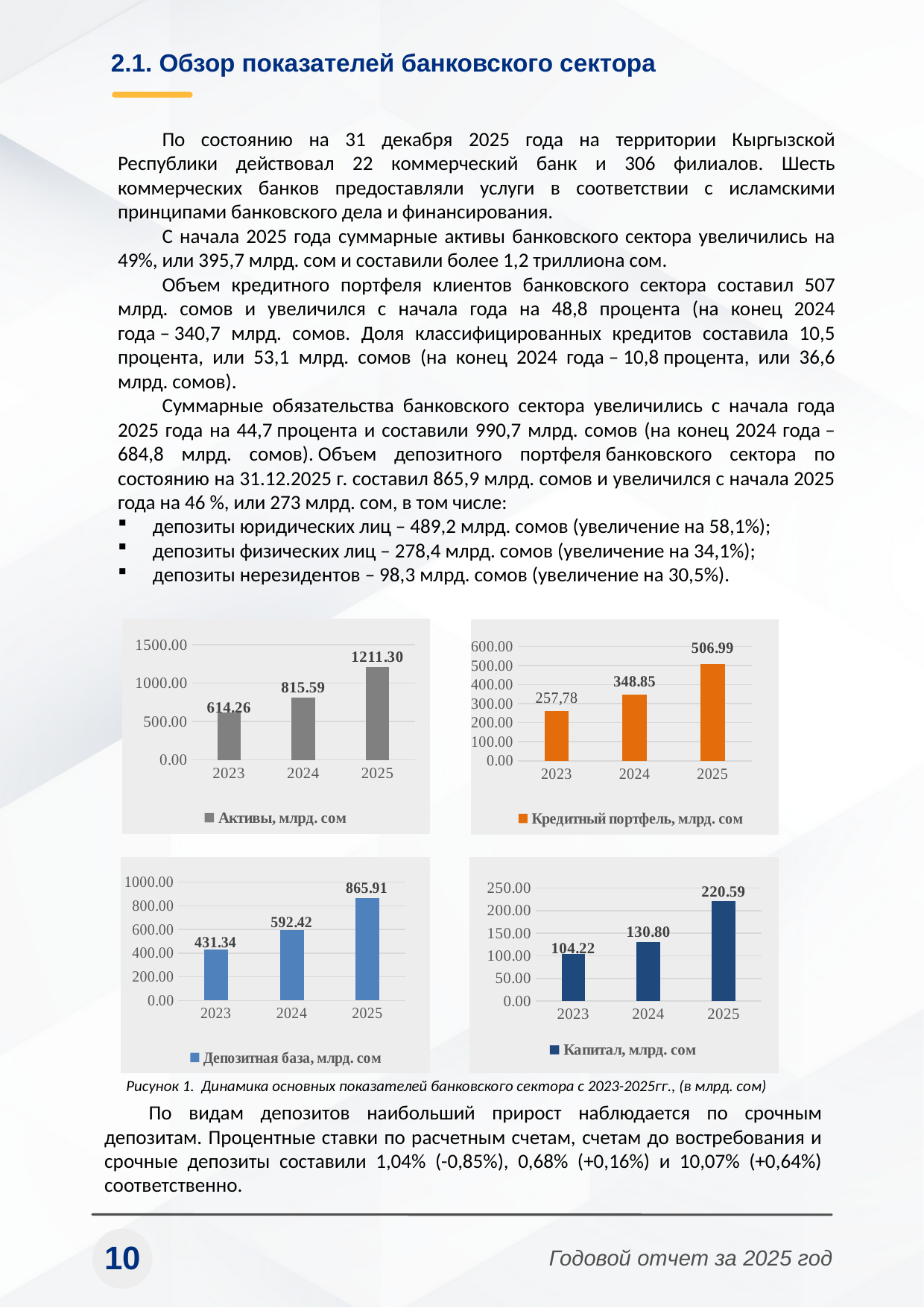

2.1. Обзор показателей банковского сектора

По состоянию на 31 декабря 2025 года на территории Кыргызской Республики действовал 22 коммерческий банк и 306 филиалов. Шесть коммерческих банков предоставляли услуги в соответствии с исламскими принципами банковского дела и финансирования.
С начала 2025 года суммарные активы банковского сектора увеличились на 49%, или 395,7 млрд. сом и составили более 1,2 триллиона сом.
Объем кредитного портфеля клиентов банковского сектора составил 507 млрд. сомов и увеличился с начала года на 48,8 процента (на конец 2024 года – 340,7 млрд. сомов. Доля классифицированных кредитов составила 10,5 процента, или 53,1 млрд. сомов (на конец 2024 года – 10,8 процента, или 36,6 млрд. сомов).
Суммарные обязательства банковского сектора увеличились с начала года 2025 года на 44,7 процента и составили 990,7 млрд. сомов (на конец 2024 года –684,8 млрд. сомов). Объем депозитного портфеля банковского сектора по состоянию на 31.12.2025 г. составил 865,9 млрд. сомов и увеличился с начала 2025 года на 46 %, или 273 млрд. сом, в том числе:
депозиты юридических лиц – 489,2 млрд. сомов (увеличение на 58,1%);
депозиты физических лиц – 278,4 млрд. сомов (увеличение на 34,1%);
депозиты нерезидентов – 98,3 млрд. сомов (увеличение на 30,5%).

### Chart

| Category | Кредитный портфель, млрд. сом |
|---|---|
| 2023 | 262.37376902888997 |
| 2024 | 348.84877447431006 |
| 2025 | 506.98734387401896 |

### Chart

| Category | Активы, млрд. сом |
|---|---|
| 2023 | 614.2636089816198 |
| 2024 | 815.58750625257 |
| 2025 | 1211.29800537109 |

### Chart

| Category | Депозитная база, млрд. сом |
|---|---|
| 2023 | 431.34139829155 |
| 2024 | 592.41755589409 |
| 2025 | 865.913285113313 |

### Chart

| Category | Капитал, млрд. сом |
|---|---|
| 2023 | 104.21528900007999 |
| 2024 | 130.79613501845 |
| 2025 | 220.590100245458 |
Рисунок 1.  Динамика основных показателей банковского сектора с 2023-2025гг., (в млрд. сом)
По видам депозитов наибольший прирост наблюдается по срочным депозитам. Процентные ставки по расчетным счетам, счетам до востребования и срочные депозиты составили 1,04% (-0,85%), 0,68% (+0,16%) и 10,07% (+0,64%) соответственно.

10
Годовой отчет за 2025 год